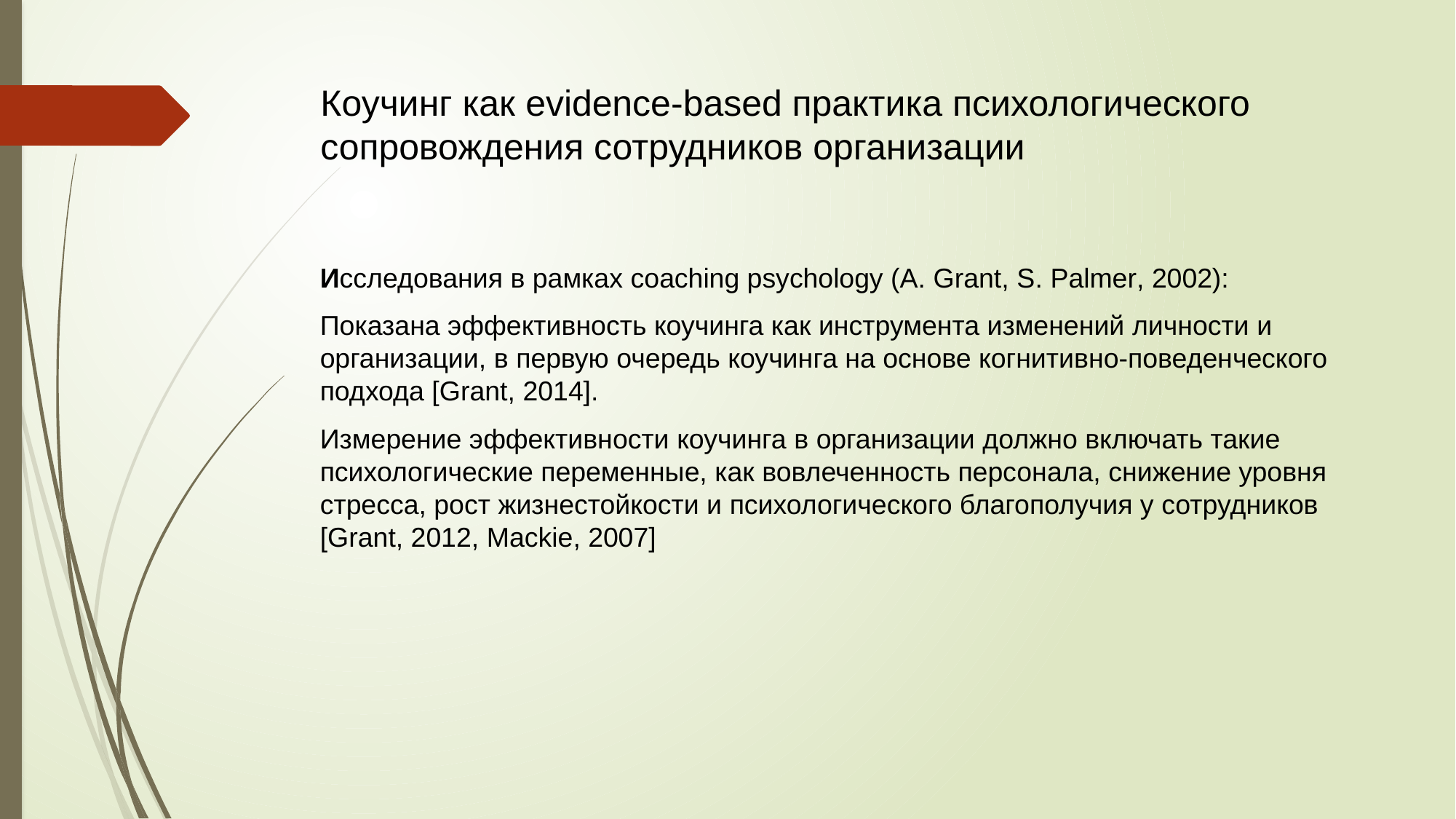

# Коучинг как evidence-based практика психологического сопровождения сотрудников организации
Исследования в рамках coaching psychology (A. Grant, S. Palmer, 2002):
Показана эффективность коучинга как инструмента изменений личности и организации, в первую очередь коучинга на основе когнитивно-поведенческого подхода [Grant, 2014].
Измерение эффективности коучинга в организации должно включать такие психологические переменные, как вовлеченность персонала, снижение уровня стресса, рост жизнестойкости и психологического благополучия у сотрудников [Grant, 2012, Mackie, 2007]